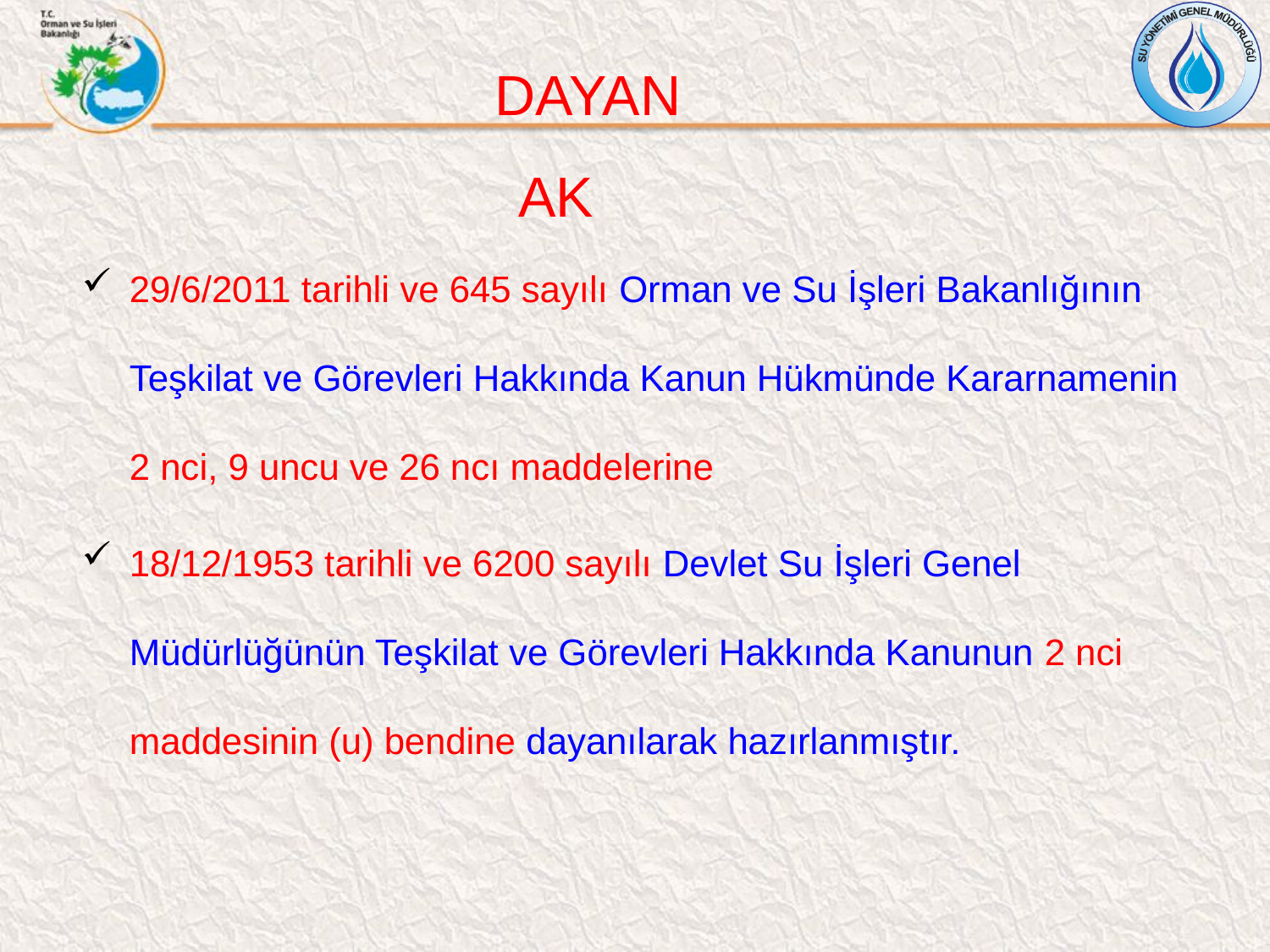

DAYANAK
29/6/2011 tarihli ve 645 sayılı Orman ve Su İşleri Bakanlığının Teşkilat ve Görevleri Hakkında Kanun Hükmünde Kararnamenin 2 nci, 9 uncu ve 26 ncı maddelerine
18/12/1953 tarihli ve 6200 sayılı Devlet Su İşleri Genel Müdürlüğünün Teşkilat ve Görevleri Hakkında Kanunun 2 nci maddesinin (u) bendine dayanılarak hazırlanmıştır.